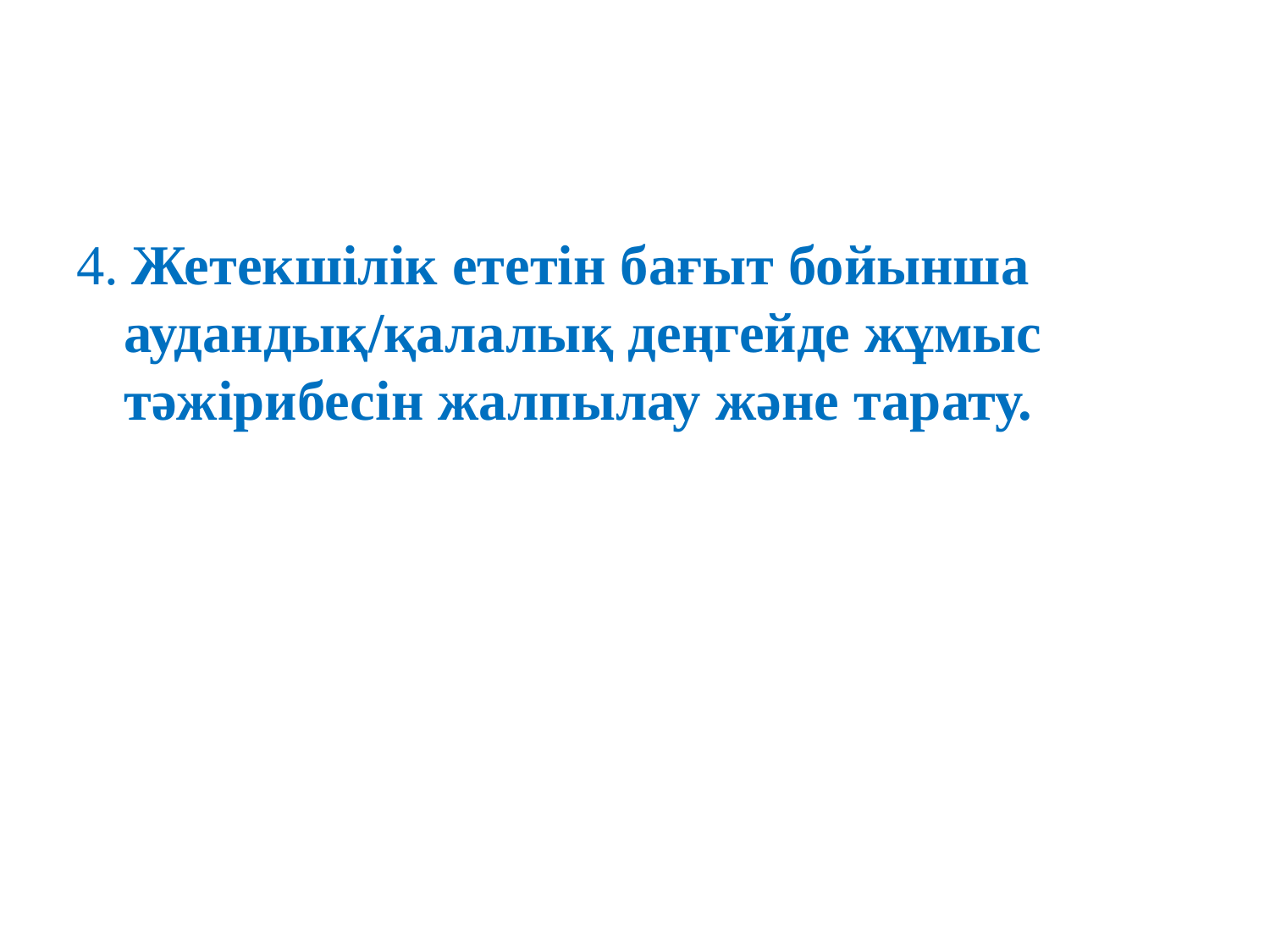

#
4. Жетекшілік ететін бағыт бойынша аудандық/қалалық деңгейде жұмыс тәжірибесін жалпылау және тарату.